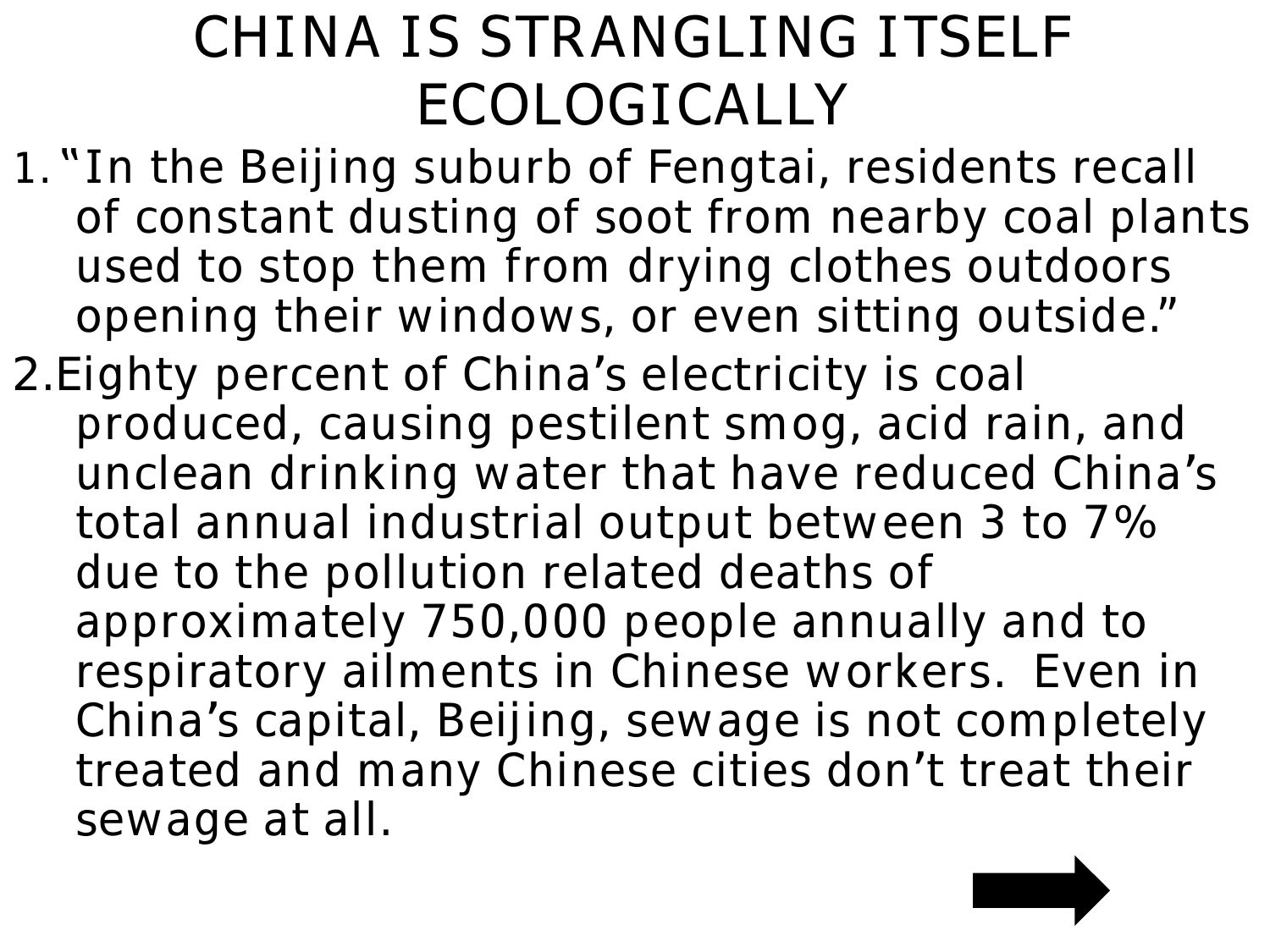

# CHINA IS STRANGLING ITSELF ECOLOGICALLY
1. “In the Beijing suburb of Fengtai, residents recall of constant dusting of soot from nearby coal plants used to stop them from drying clothes outdoors opening their windows, or even sitting outside.”
2.Eighty percent of China’s electricity is coal produced, causing pestilent smog, acid rain, and unclean drinking water that have reduced China’s total annual industrial output between 3 to 7% due to the pollution related deaths of approximately 750,000 people annually and to respiratory ailments in Chinese workers.  Even in China’s capital, Beijing, sewage is not completely treated and many Chinese cities don’t treat their sewage at all.